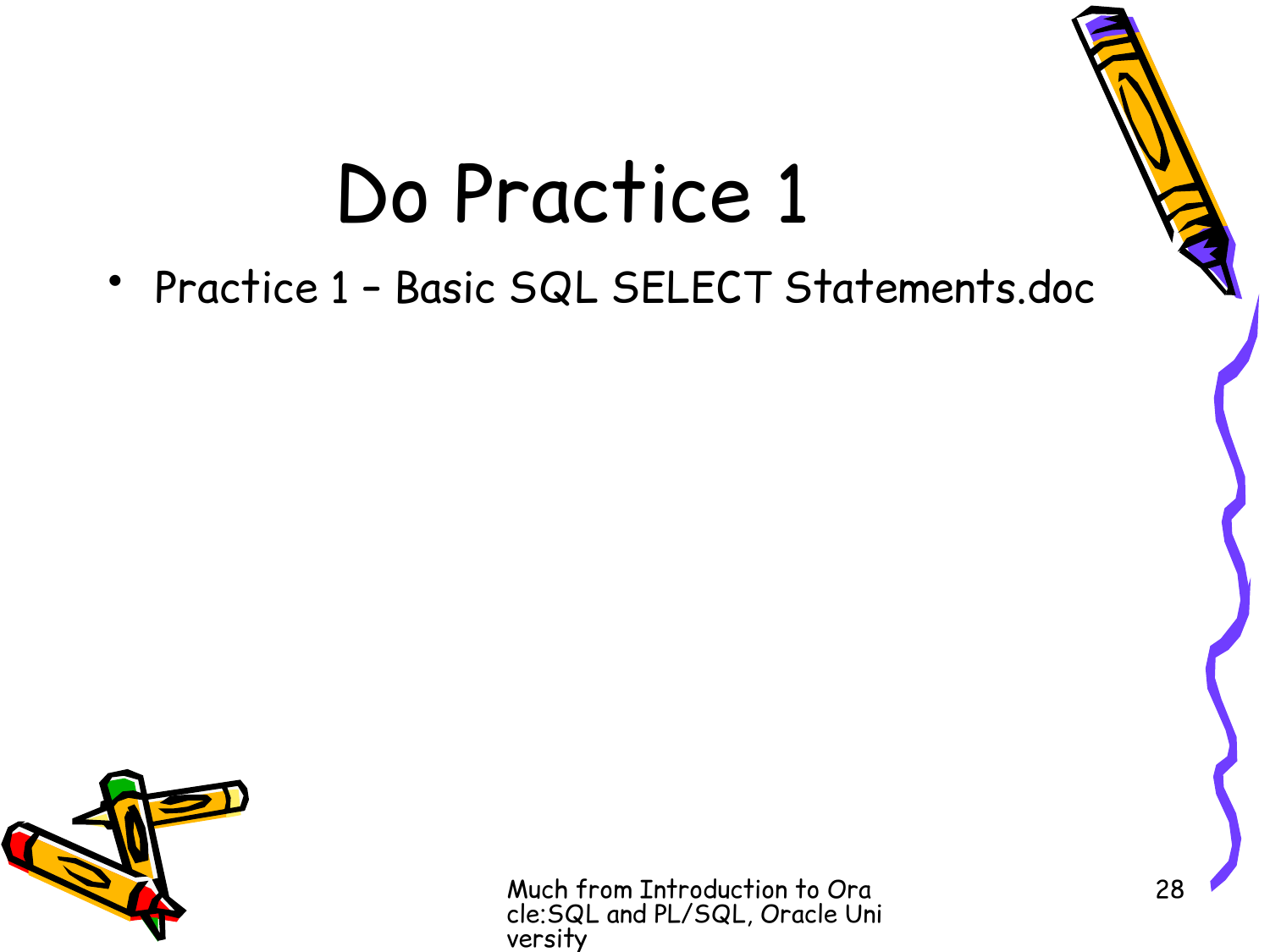

# Do Practice 1
Practice 1 – Basic SQL SELECT Statements.doc

Much from Introduction to Oracle:SQL and PL/SQL, Oracle University
28